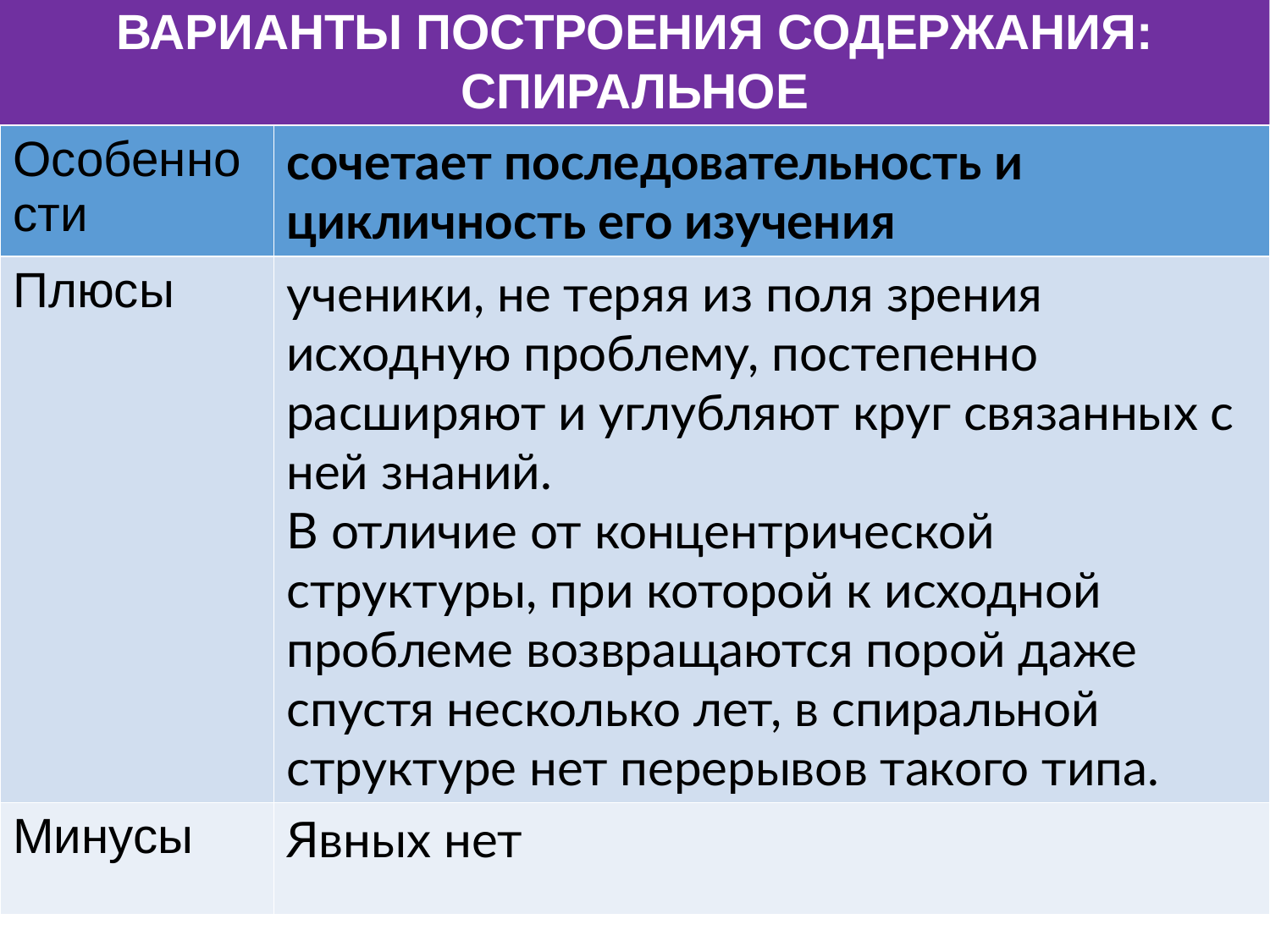

ВАРИАНТЫ ПОСТРОЕНИЯ СОДЕРЖАНИЯ:
СПИРАЛЬНОЕ
| Особенности | сочетает последовательность и цикличность его изучения |
| --- | --- |
| Плюсы | ученики, не теряя из поля зрения исходную проблему, постепенно расширяют и углубляют круг связанных с ней знаний. В отличие от концентрической структуры, при которой к исходной проблеме возвращаются порой даже спустя несколько лет, в спиральной структуре нет перерывов такого типа. |
| Минусы | Явных нет |